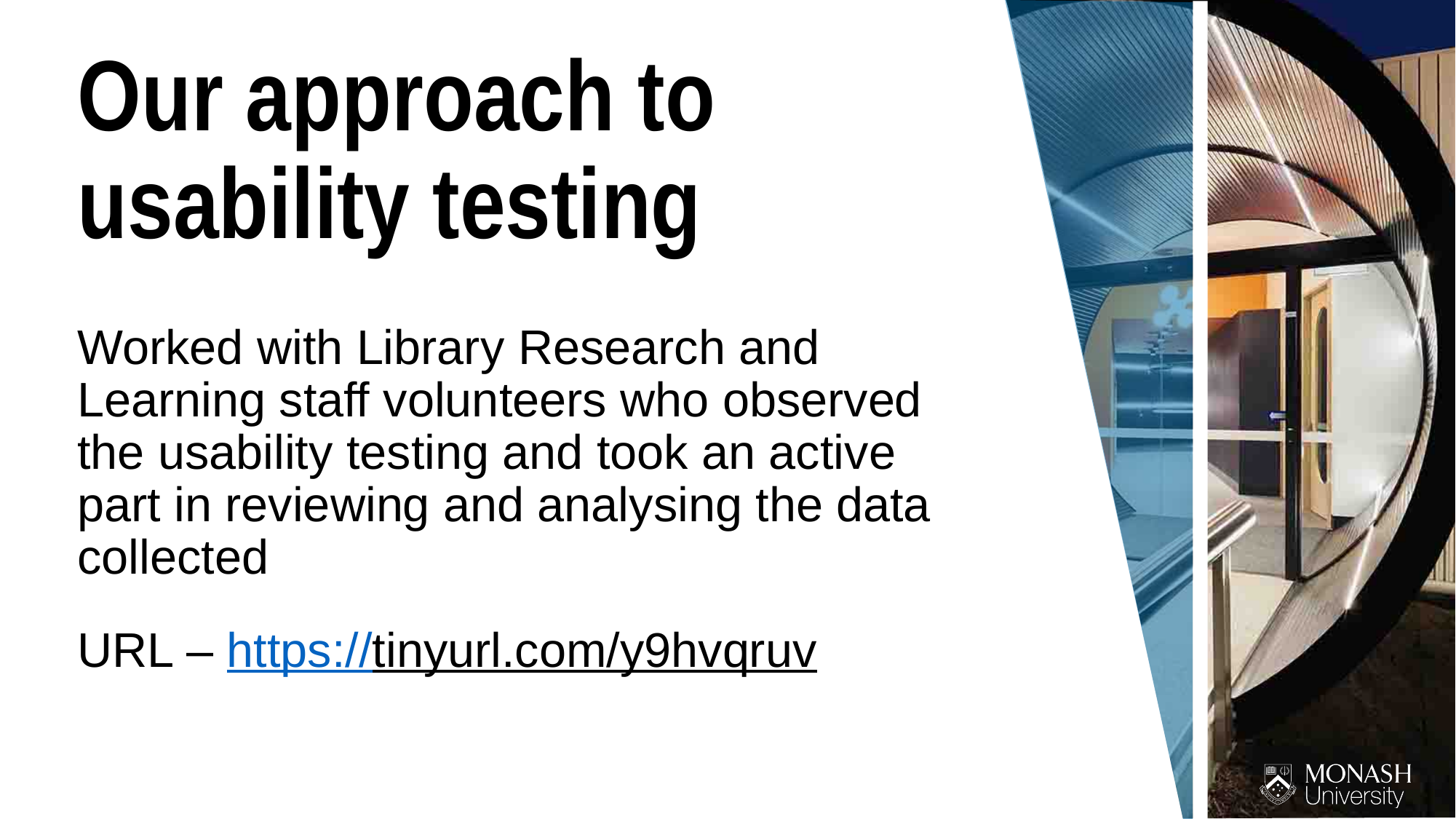

Our approach to usability testing
Worked with Library Research and Learning staff volunteers who observed the usability testing and took an active part in reviewing and analysing the data collected
URL – https://tinyurl.com/y9hvqruv